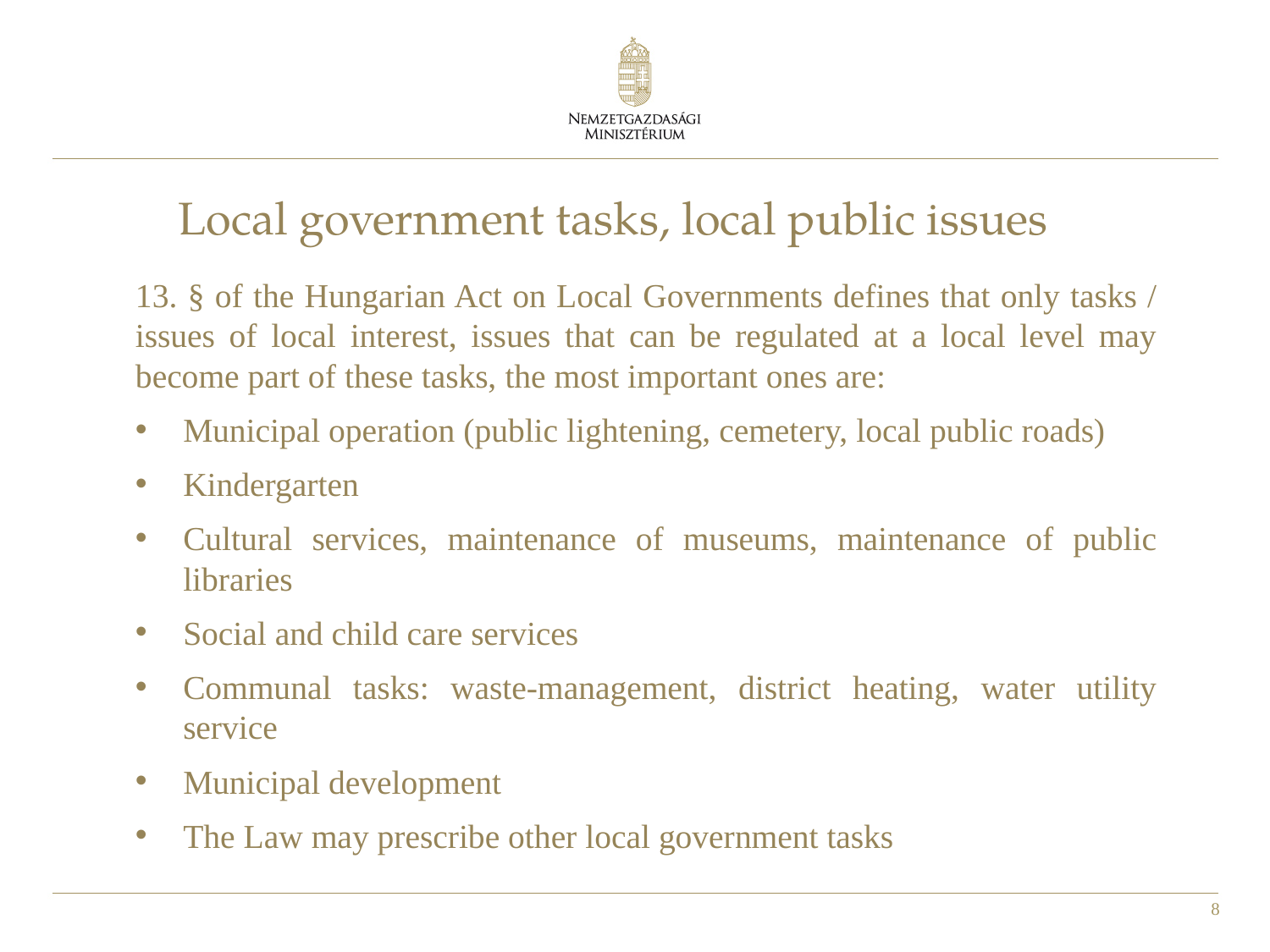

Local government tasks, local public issues
13. § of the Hungarian Act on Local Governments defines that only tasks / issues of local interest, issues that can be regulated at a local level may become part of these tasks, the most important ones are:
Municipal operation (public lightening, cemetery, local public roads)
Kindergarten
Cultural services, maintenance of museums, maintenance of public libraries
Social and child care services
Communal tasks: waste-management, district heating, water utility service
Municipal development
The Law may prescribe other local government tasks